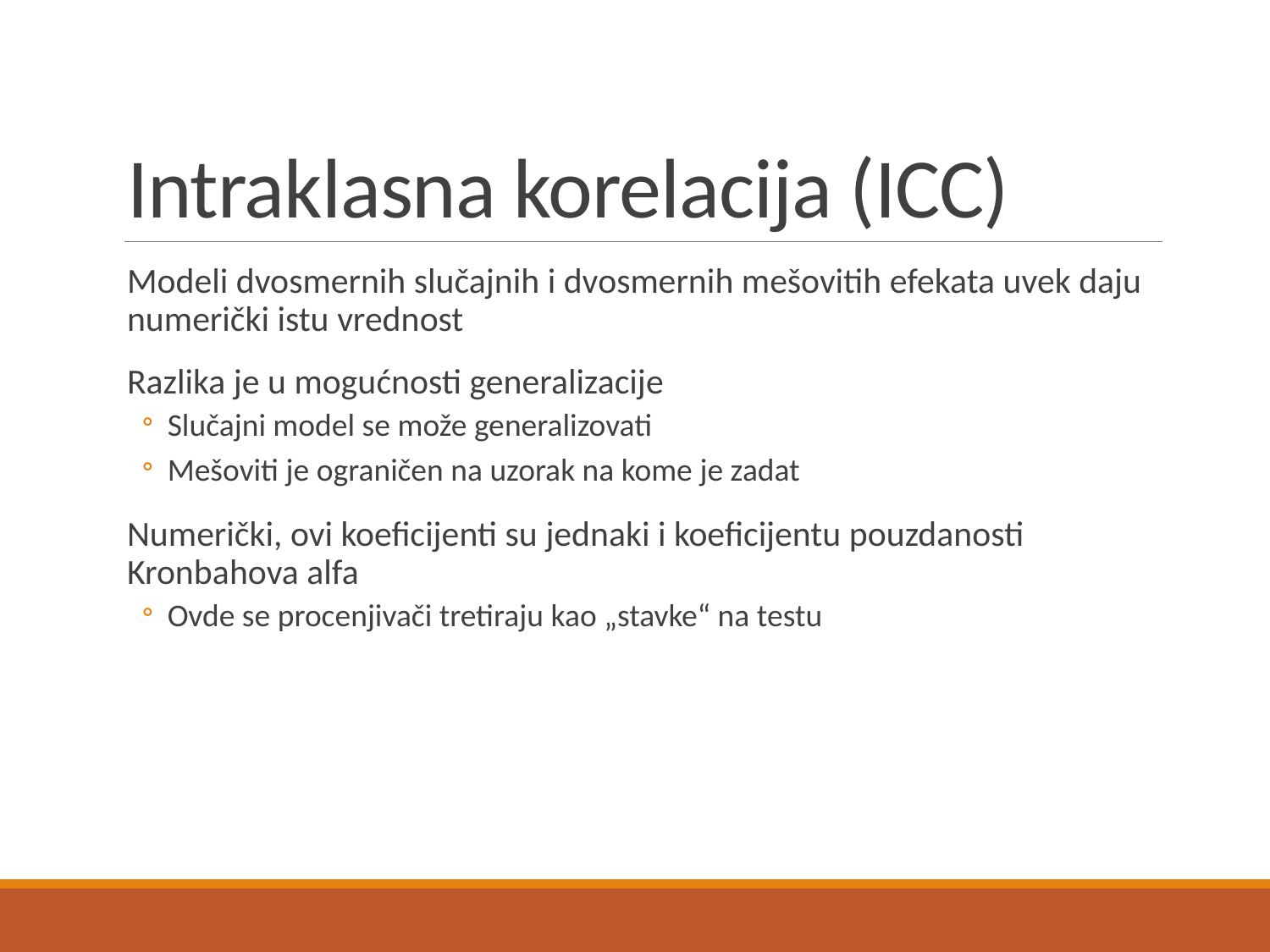

# Intraklasna korelacija (ICC)
Modeli dvosmernih slučajnih i dvosmernih mešovitih efekata uvek daju numerički istu vrednost
Razlika je u mogućnosti generalizacije
Slučajni model se može generalizovati
Mešoviti je ograničen na uzorak na kome je zadat
Numerički, ovi koeficijenti su jednaki i koeficijentu pouzdanosti Kronbahova alfa
Ovde se procenjivači tretiraju kao „stavke“ na testu